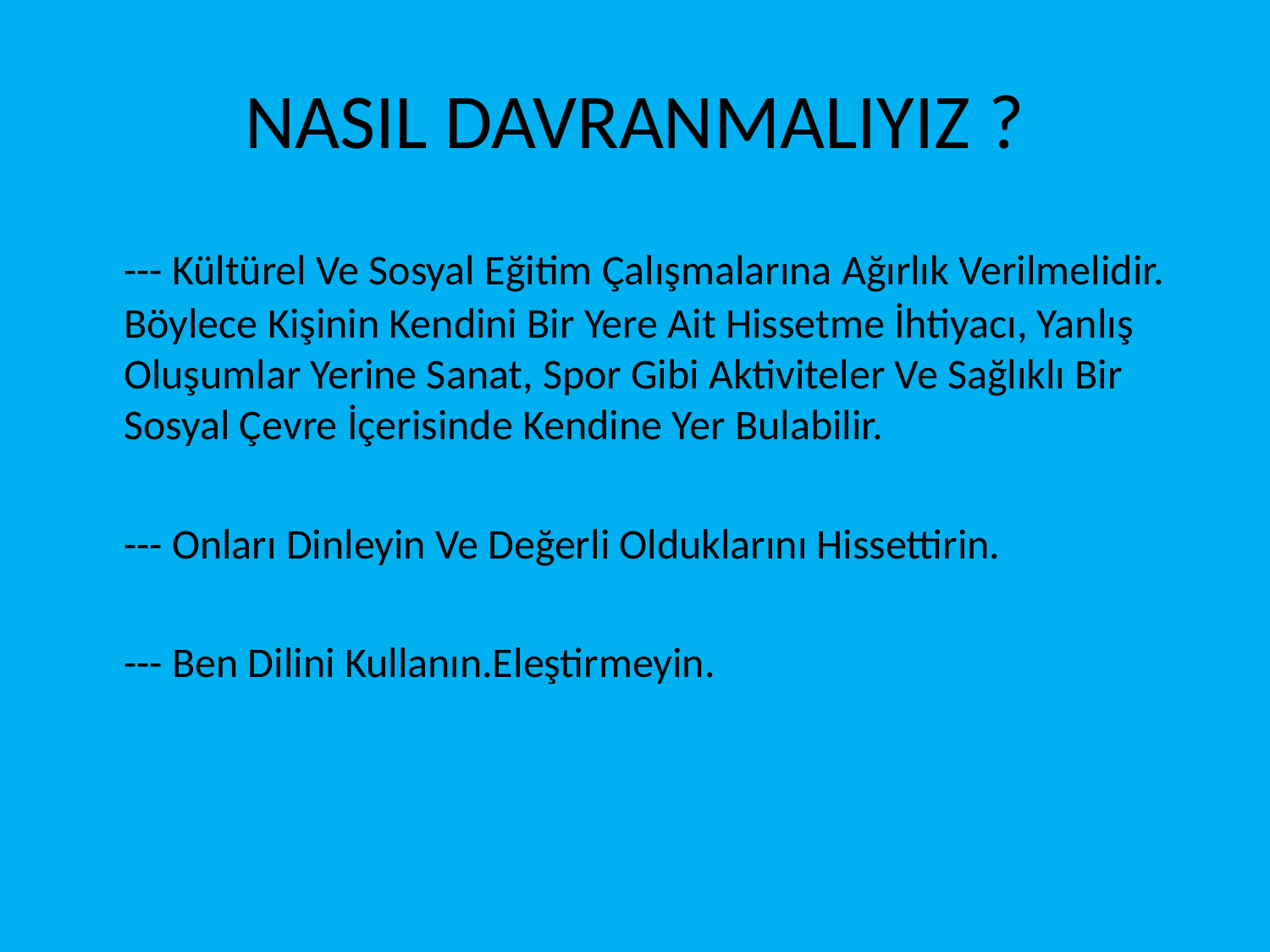

# NASIL DAVRANMALIYIZ ?
	--- Kültürel Ve Sosyal Eğitim Çalışmalarına Ağırlık Verilmelidir. Böylece Kişinin Kendini Bir Yere Ait Hissetme İhtiyacı, Yanlış Oluşumlar Yerine Sanat, Spor Gibi Aktiviteler Ve Sağlıklı Bir Sosyal Çevre İçerisinde Kendine Yer Bulabilir.

	--- Onları Dinleyin Ve Değerli Olduklarını Hissettirin.

	--- Ben Dilini Kullanın.Eleştirmeyin.